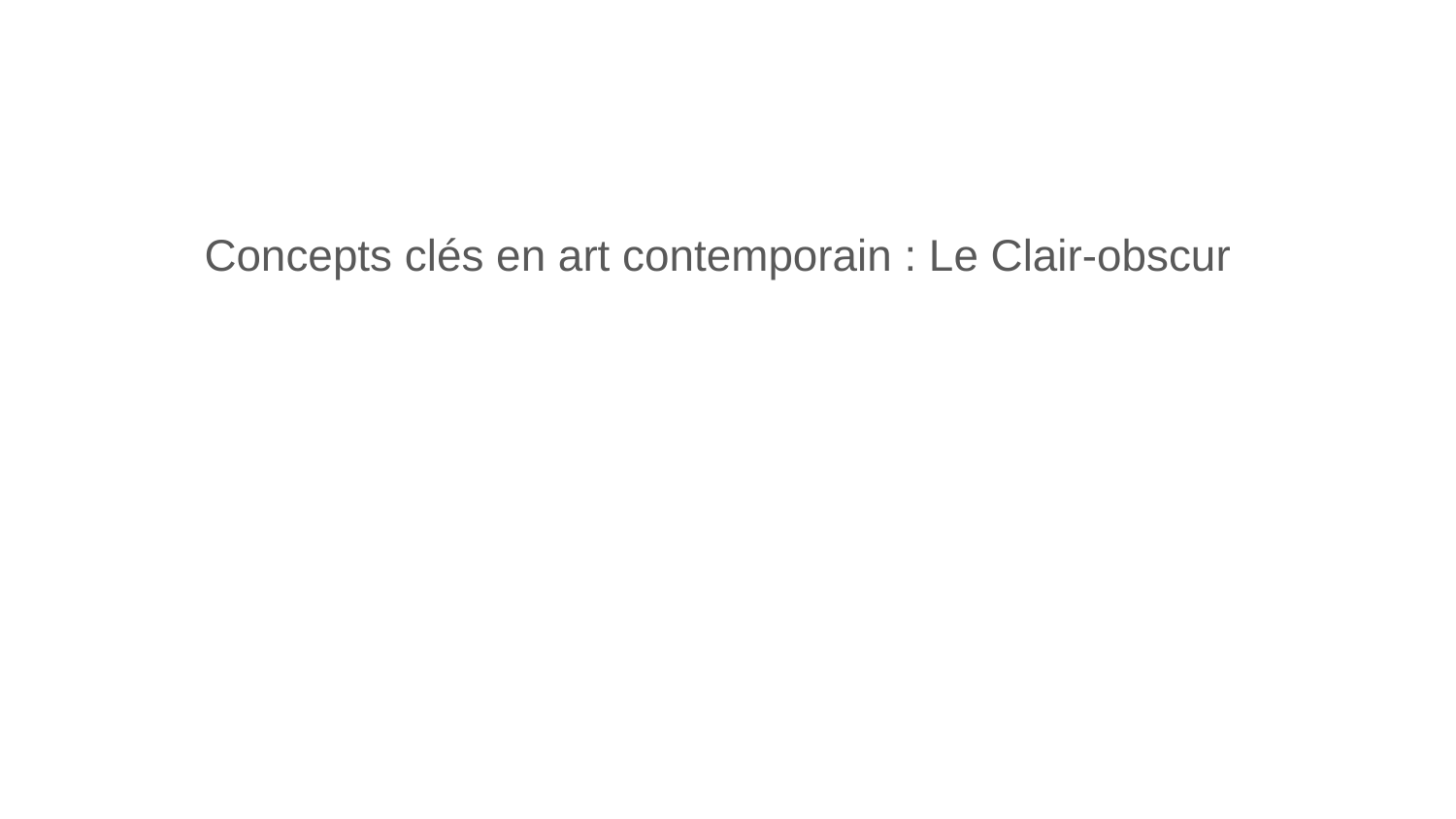

Concepts clés en art contemporain : Le Clair-obscur